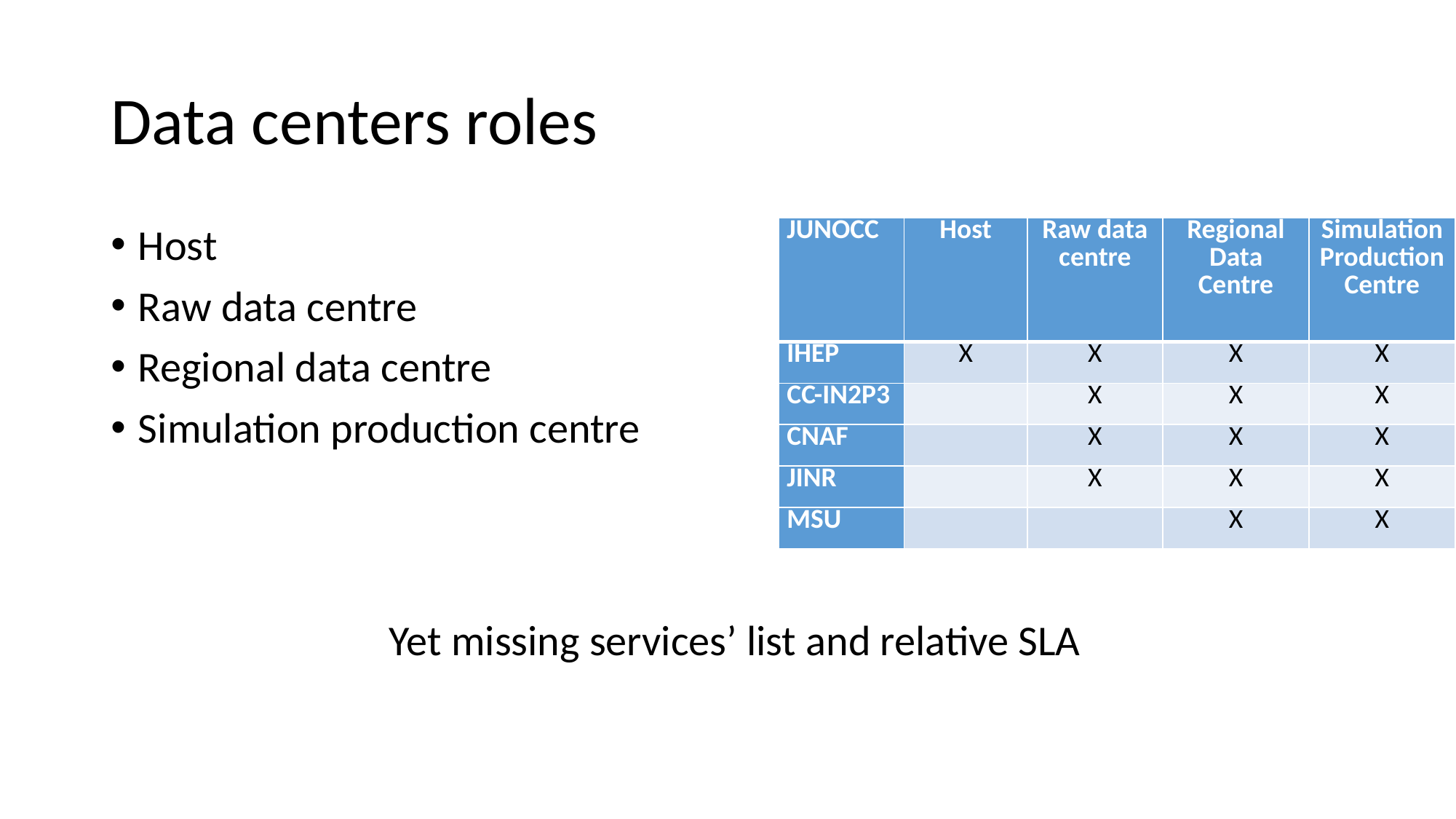

# Data centers roles
Host
Raw data centre
Regional data centre
Simulation production centre
| JUNOCC | Host | Raw data centre | Regional Data Centre | Simulation Production Centre |
| --- | --- | --- | --- | --- |
| IHEP | X | X | X | X |
| CC-IN2P3 |  | X | X | X |
| CNAF |  | X | X | X |
| JINR |  | X | X | X |
| MSU |  |  | X | X |
Yet missing services’ list and relative SLA